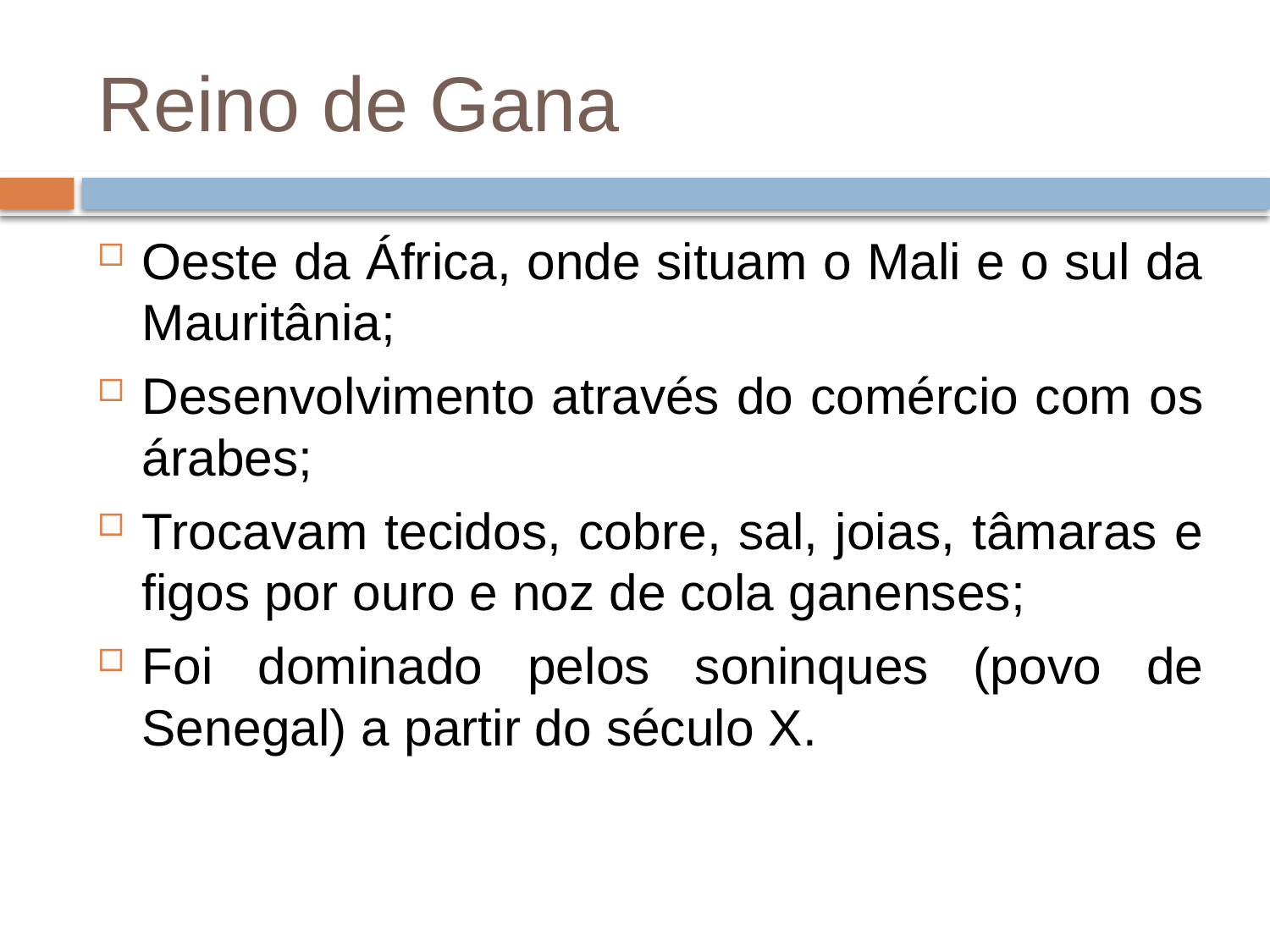

# Reino de Gana
Oeste da África, onde situam o Mali e o sul da Mauritânia;
Desenvolvimento através do comércio com os árabes;
Trocavam tecidos, cobre, sal, joias, tâmaras e figos por ouro e noz de cola ganenses;
Foi dominado pelos soninques (povo de Senegal) a partir do século X.